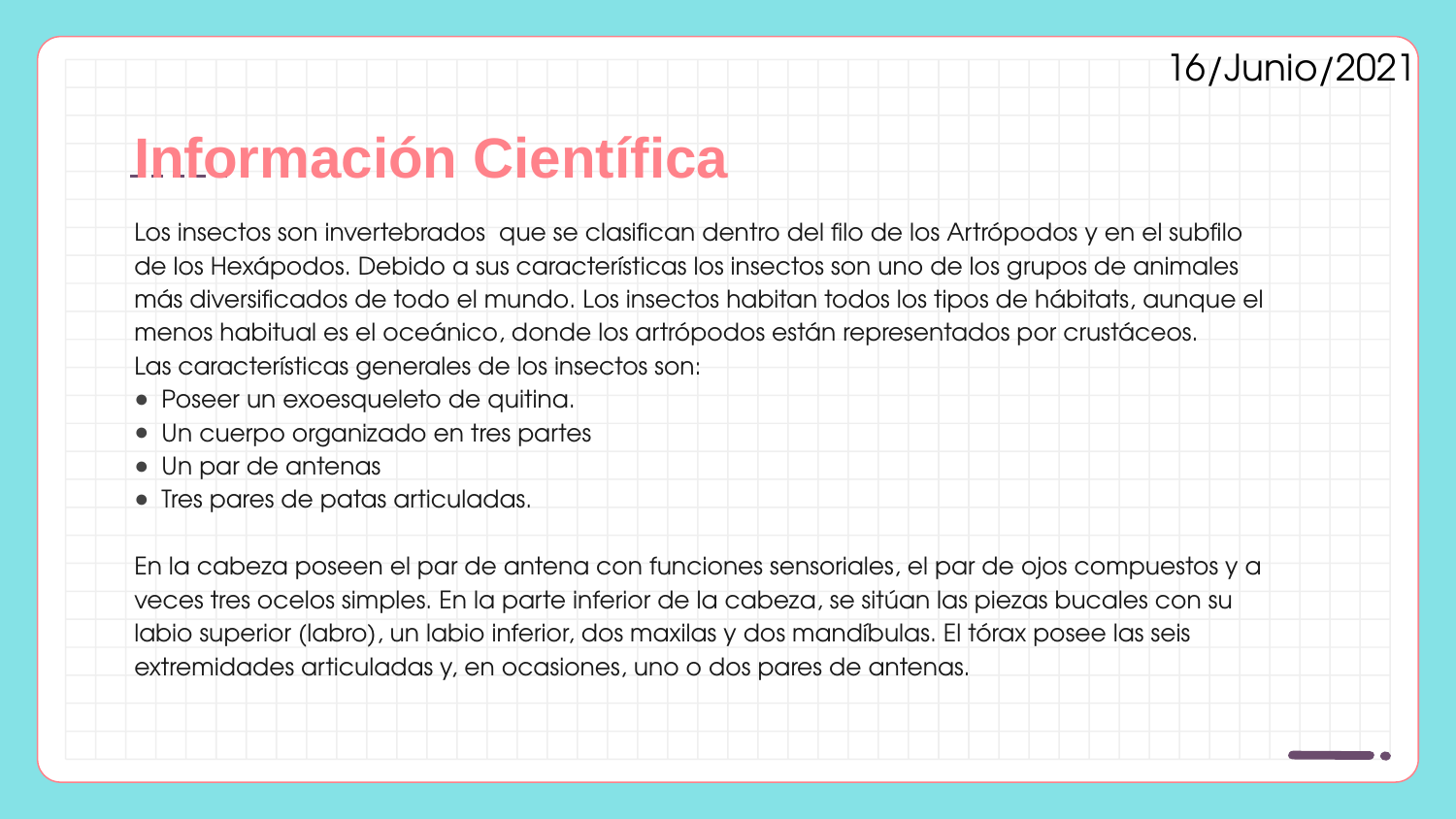

16/Junio/2021
# Información Científica
Los insectos son invertebrados  que se clasifican dentro del filo de los Artrópodos y en el subfilo de los Hexápodos. Debido a sus características los insectos son uno de los grupos de animales más diversificados de todo el mundo. Los insectos habitan todos los tipos de hábitats, aunque el menos habitual es el oceánico, donde los artrópodos están representados por crustáceos.
Las características generales de los insectos son:
Poseer un exoesqueleto de quitina.
Un cuerpo organizado en tres partes
Un par de antenas
Tres pares de patas articuladas.

En la cabeza poseen el par de antena con funciones sensoriales, el par de ojos compuestos y a veces tres ocelos simples. En la parte inferior de la cabeza, se sitúan las piezas bucales con su labio superior (labro), un labio inferior, dos maxilas y dos mandíbulas. El tórax posee las seis extremidades articuladas y, en ocasiones, uno o dos pares de antenas.